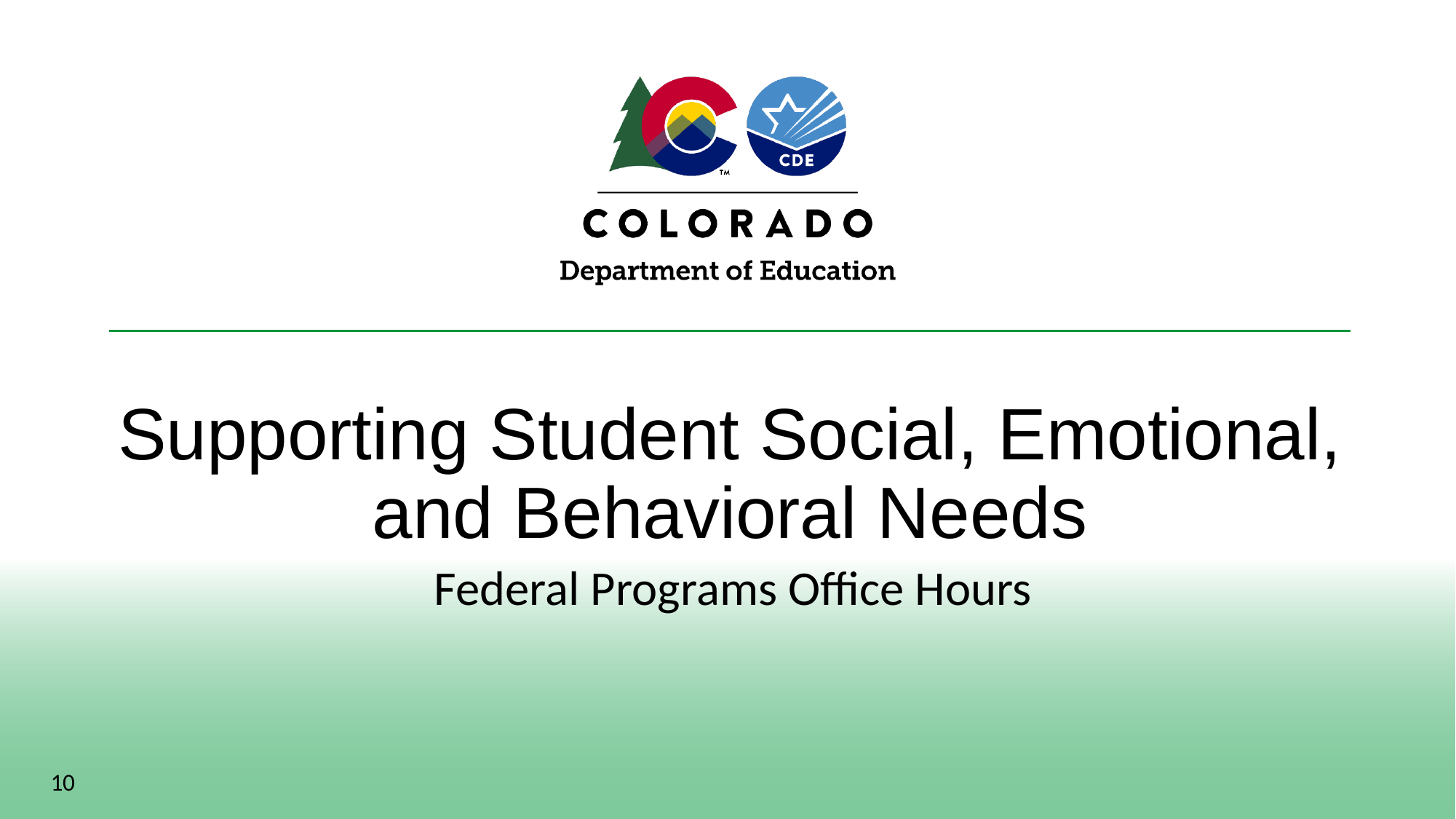

# Supporting Student Social, Emotional, and Behavioral Needs
Federal Programs Office Hours
10